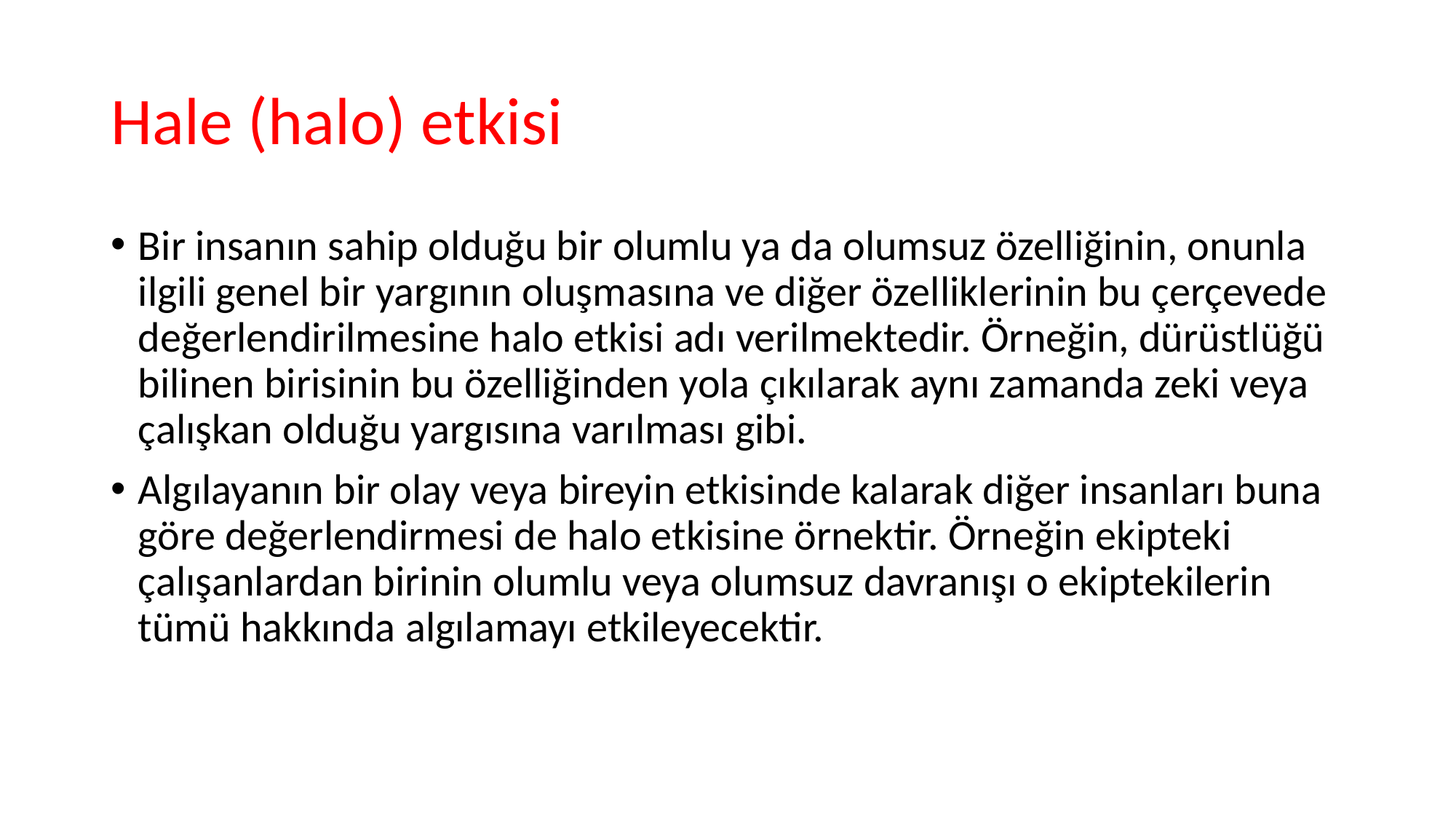

# Hale (halo) etkisi
Bir insanın sahip olduğu bir olumlu ya da olumsuz özelliğinin, onunla ilgili genel bir yargının oluşmasına ve diğer özelliklerinin bu çerçevede değerlendirilmesine halo etkisi adı verilmektedir. Örneğin, dürüstlüğü bilinen birisinin bu özelliğinden yola çıkılarak aynı zamanda zeki veya çalışkan olduğu yargısına varılması gibi.
Algılayanın bir olay veya bireyin etkisinde kalarak diğer insanları buna göre değerlendirmesi de halo etkisine örnektir. Örneğin ekipteki çalışanlardan birinin olumlu veya olumsuz davranışı o ekiptekilerin tümü hakkında algılamayı etkileyecektir.